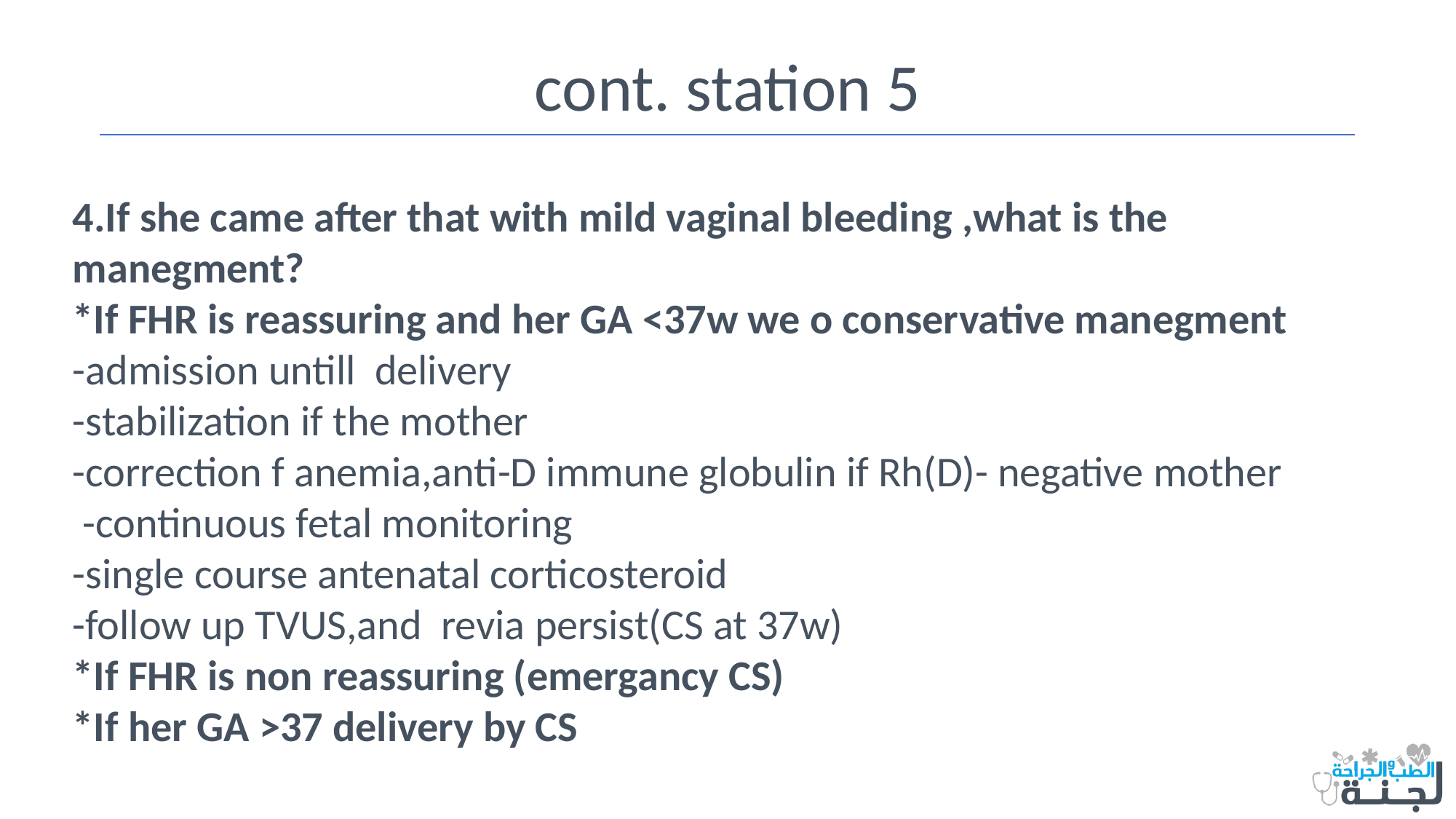

# cont. station 5
4.If she came after that with mild vaginal bleeding ,what is the manegment?
*If FHR is reassuring and her GA <37w we o conservative manegment
-admission untill  delivery
-stabilization if the mother
-correction f anemia,anti-D immune globulin if Rh(D)- negative mother
 -continuous fetal monitoring
-single course antenatal corticosteroid
-follow up TVUS,and  revia persist(CS at 37w)
*If FHR is non reassuring (emergancy CS)
*If her GA >37 delivery by CS